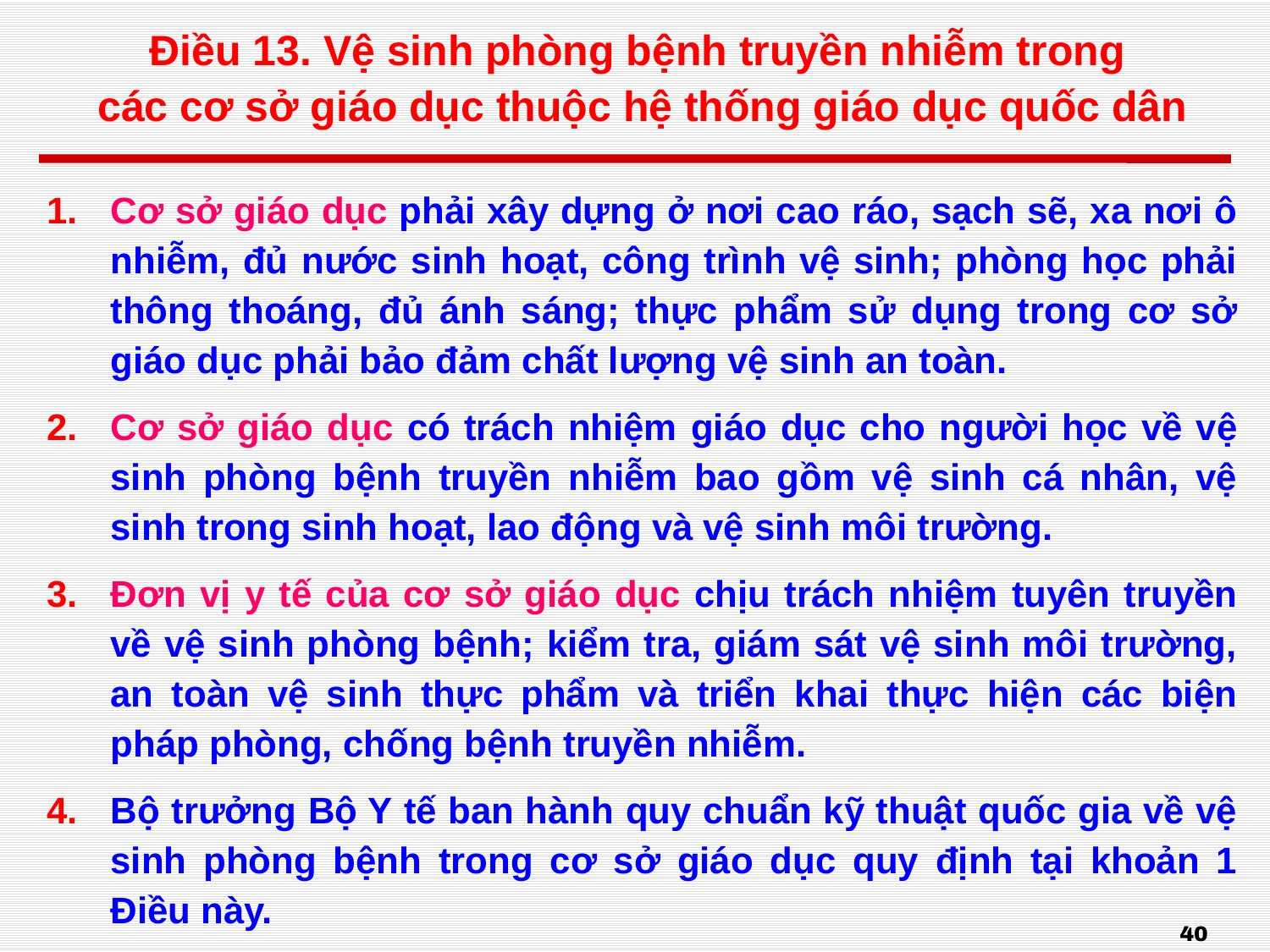

# Điều 13. Vệ sinh phòng bệnh truyền nhiễm trong các cơ sở giáo dục thuộc hệ thống giáo dục quốc dân
Cơ sở giáo dục phải xây dựng ở nơi cao ráo, sạch sẽ, xa nơi ô nhiễm, đủ nước sinh hoạt, công trình vệ sinh; phòng học phải thông thoáng, đủ ánh sáng; thực phẩm sử dụng trong cơ sở giáo dục phải bảo đảm chất lượng vệ sinh an toàn.
Cơ sở giáo dục có trách nhiệm giáo dục cho người học về vệ sinh phòng bệnh truyền nhiễm bao gồm vệ sinh cá nhân, vệ sinh trong sinh hoạt, lao động và vệ sinh môi trường.
Đơn vị y tế của cơ sở giáo dục chịu trách nhiệm tuyên truyền về vệ sinh phòng bệnh; kiểm tra, giám sát vệ sinh môi trường, an toàn vệ sinh thực phẩm và triển khai thực hiện các biện pháp phòng, chống bệnh truyền nhiễm.
Bộ trưởng Bộ Y tế ban hành quy chuẩn kỹ thuật quốc gia về vệ sinh phòng bệnh trong cơ sở giáo dục quy định tại khoản 1 Điều này.